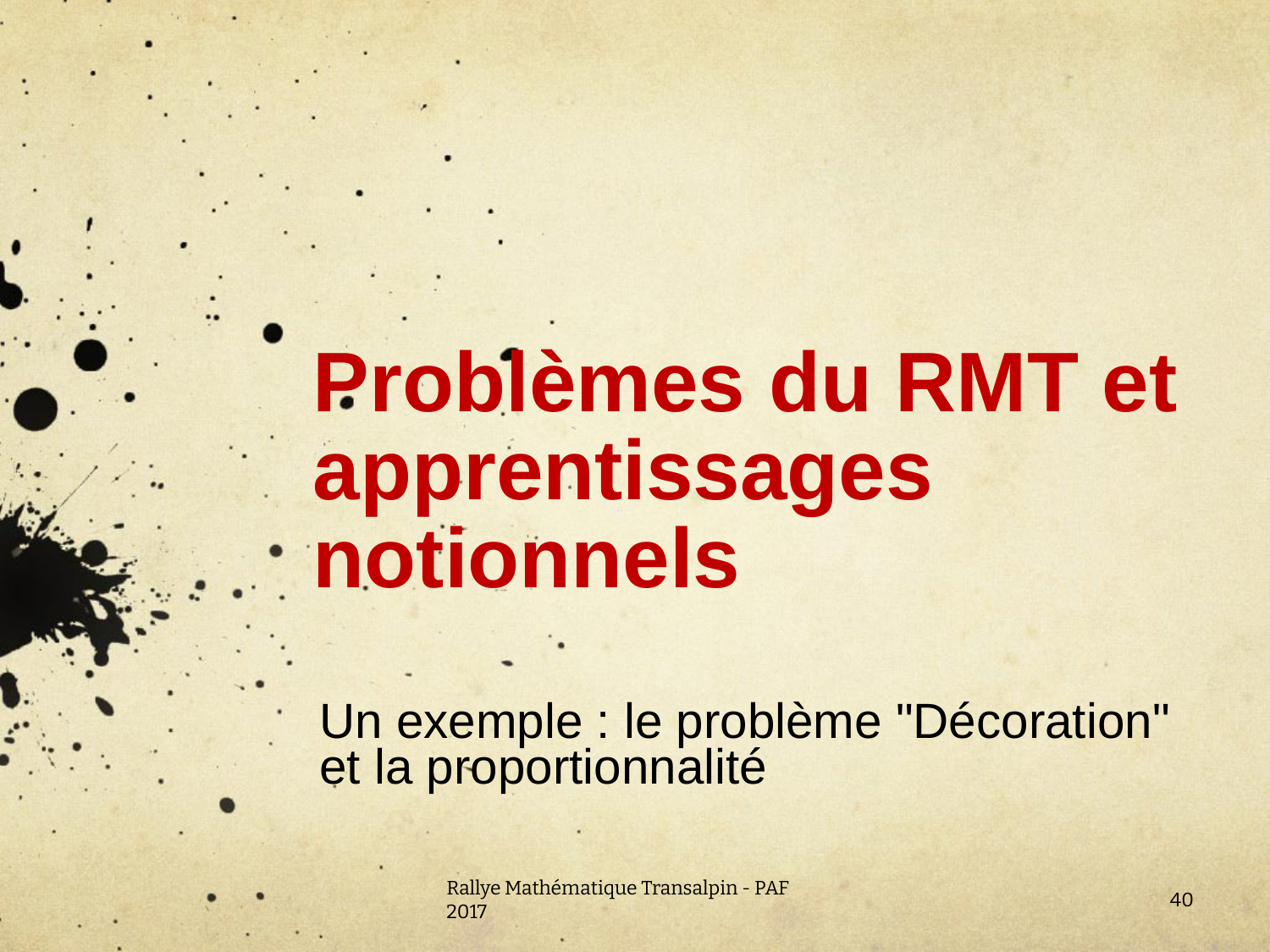

# Problèmes du RMT et apprentissages notionnels
Un exemple : le problème "Décoration" et la proportionnalité
Rallye Mathématique Transalpin - PAF 2017
40